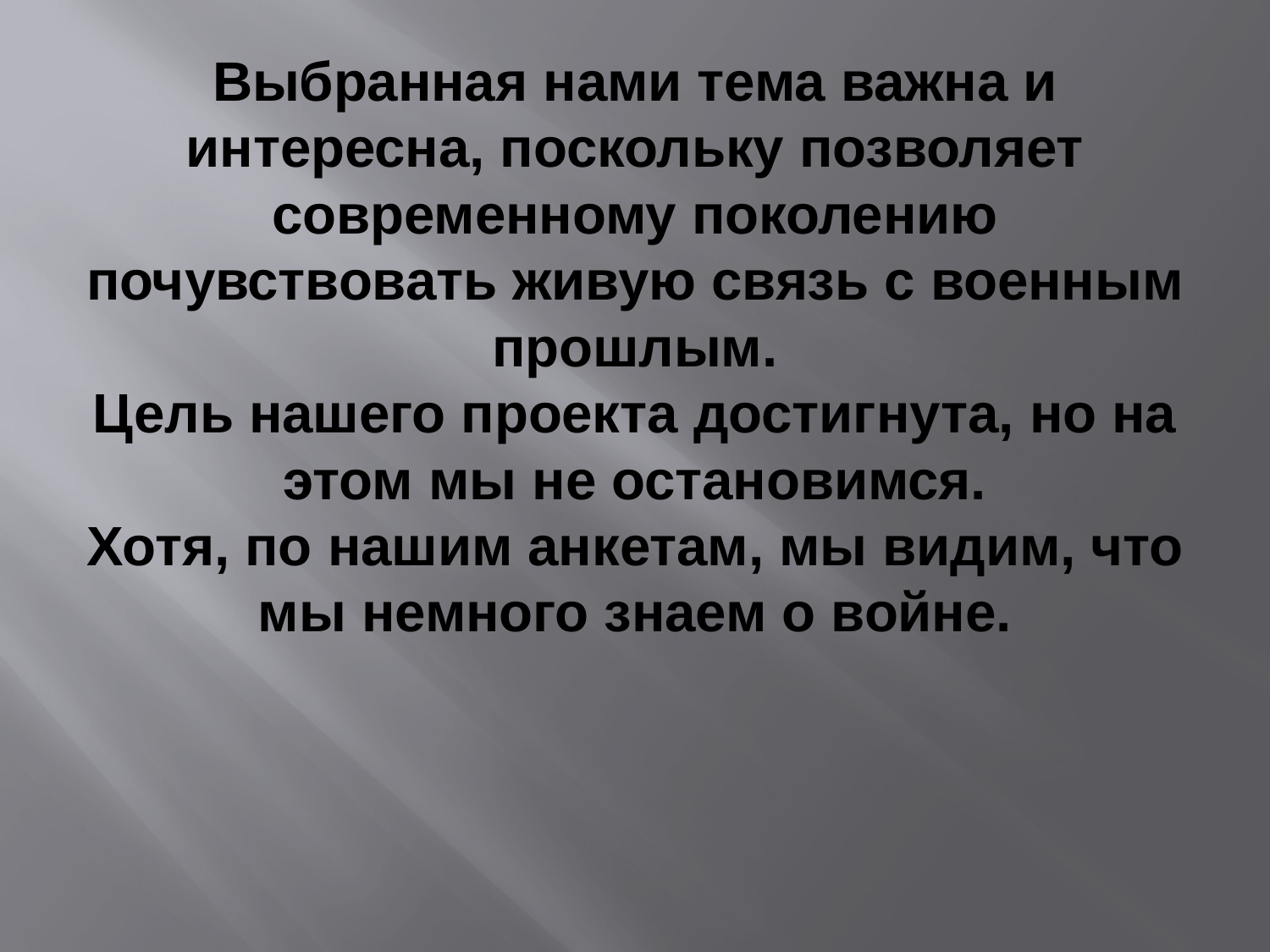

# Выбранная нами тема важна и интересна, поскольку позволяет современному поколению почувствовать живую связь с военным прошлым. Цель нашего проекта достигнута, но на этом мы не остановимся. Хотя, по нашим анкетам, мы видим, что мы немного знаем о войне.